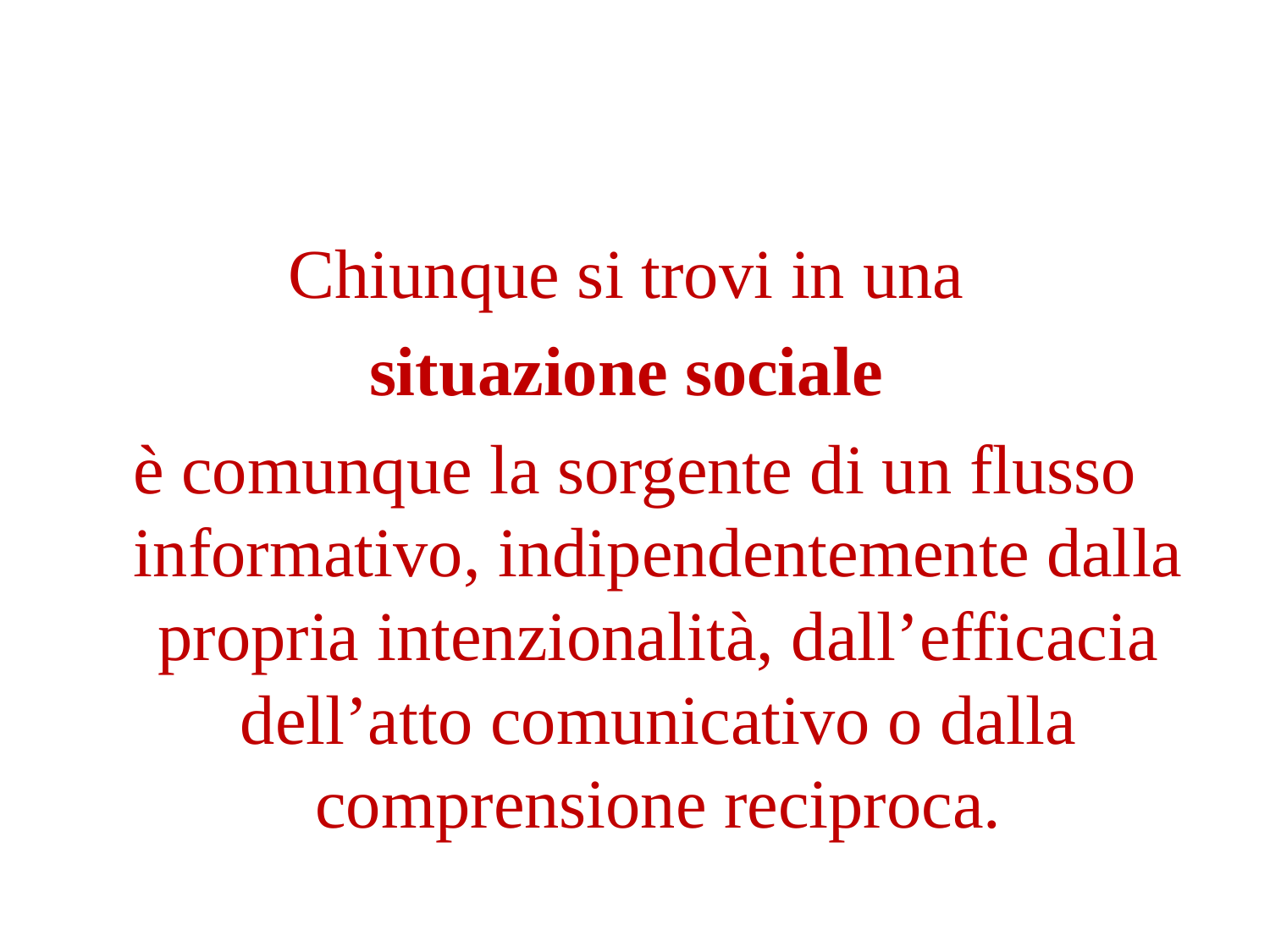

#
Chiunque si trovi in una
situazione sociale
è comunque la sorgente di un flusso informativo, indipendentemente dalla propria intenzionalità, dall’efficacia dell’atto comunicativo o dalla comprensione reciproca.